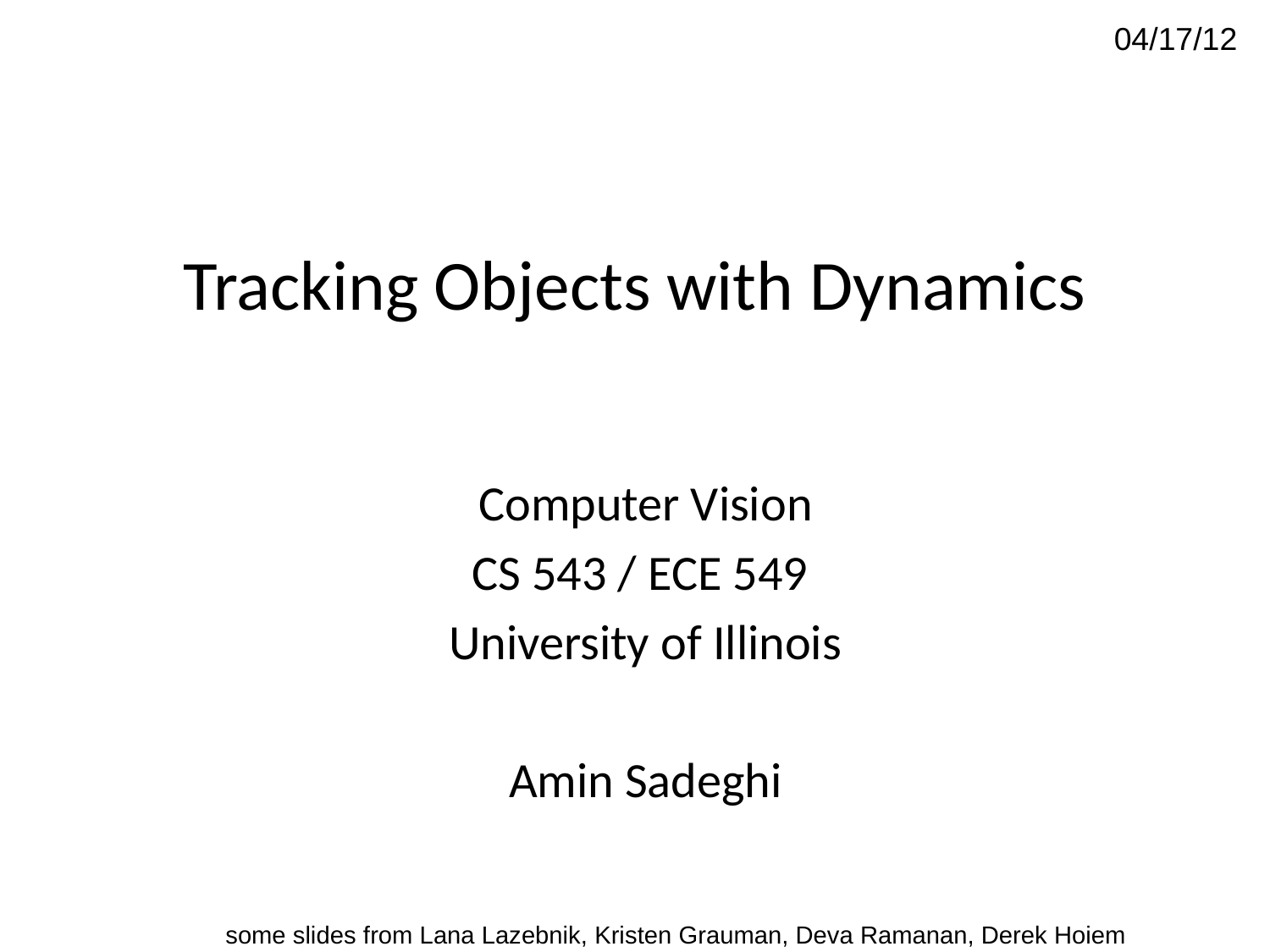

04/17/12
# Tracking Objects with Dynamics
Computer Vision
CS 543 / ECE 549
University of Illinois

Amin Sadeghi
some slides from Lana Lazebnik, Kristen Grauman, Deva Ramanan, Derek Hoiem